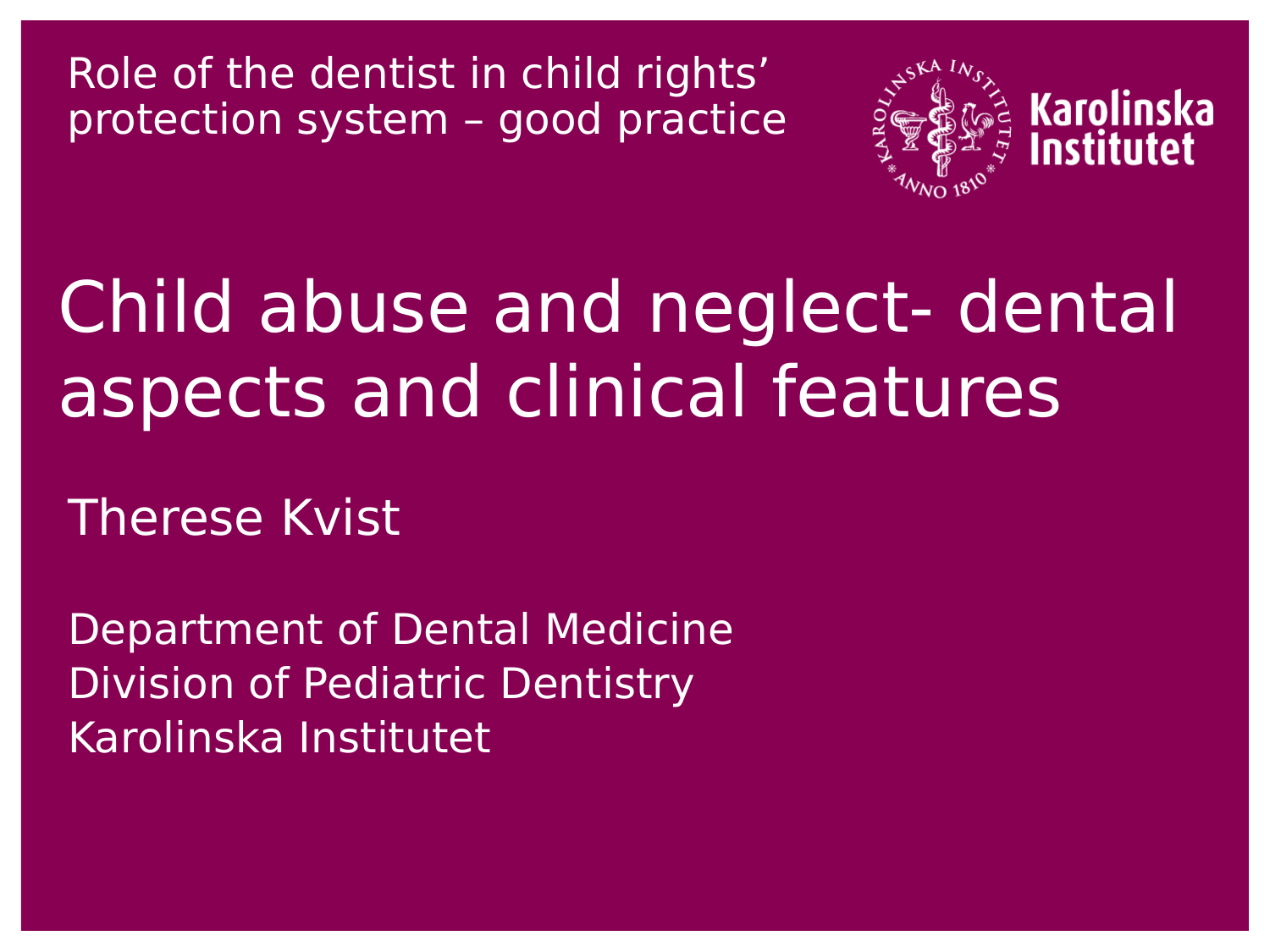

Role of the dentist in child rights’
protection system – good practice

# Child abuse and neglect- dental aspects and clinical features
Therese Kvist

Department of Dental Medicine
Division of Pediatric Dentistry
Karolinska Institutet